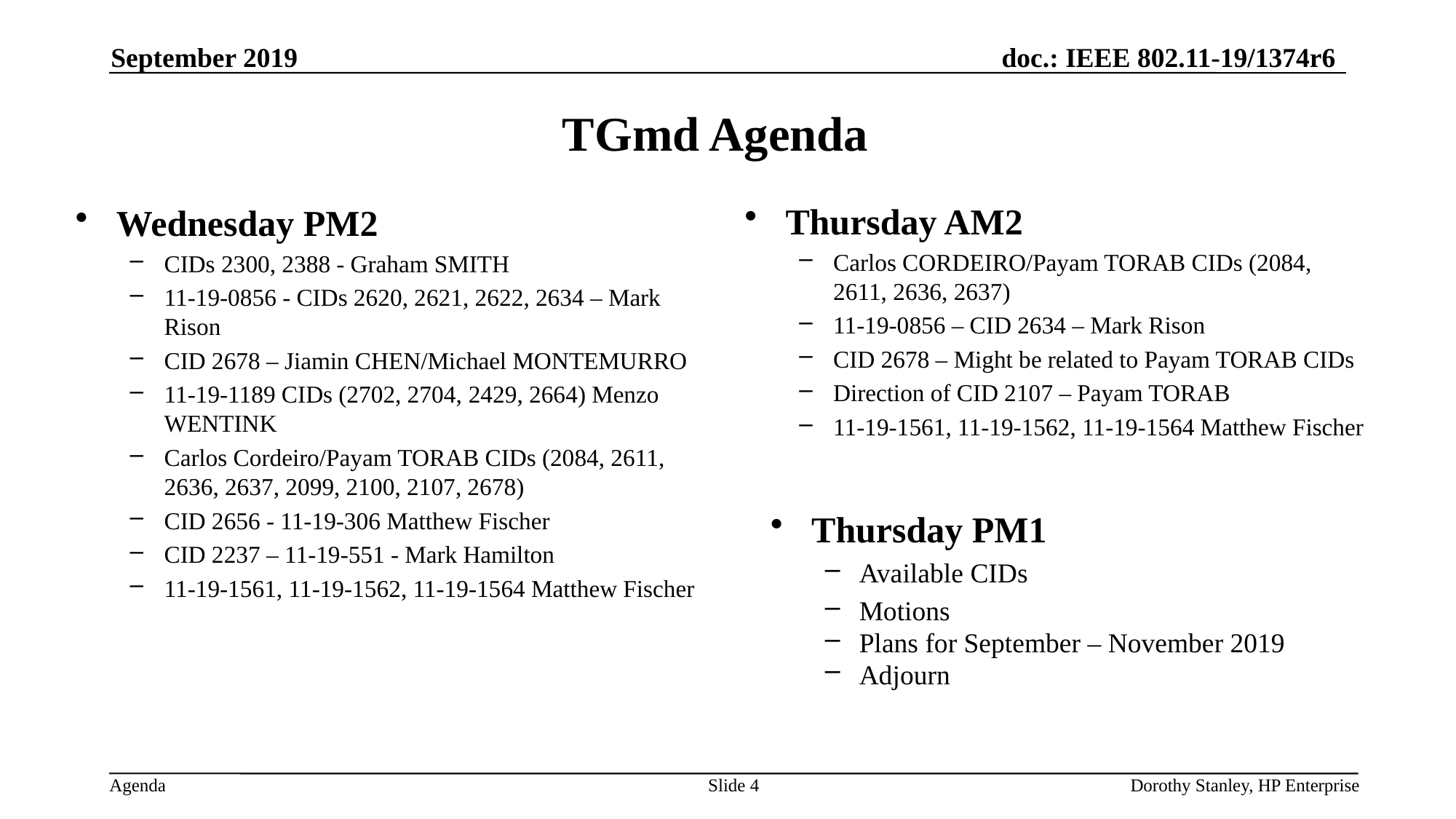

September 2019
# TGmd Agenda
Thursday AM2
Carlos CORDEIRO/Payam TORAB CIDs (2084, 2611, 2636, 2637)
11-19-0856 – CID 2634 – Mark Rison
CID 2678 – Might be related to Payam TORAB CIDs
Direction of CID 2107 – Payam TORAB
11-19-1561, 11-19-1562, 11-19-1564 Matthew Fischer

Wednesday PM2
CIDs 2300, 2388 - Graham SMITH
11-19-0856 - CIDs 2620, 2621, 2622, 2634 – Mark Rison
CID 2678 – Jiamin CHEN/Michael MONTEMURRO
11-19-1189 CIDs (2702, 2704, 2429, 2664) Menzo WENTINK
Carlos Cordeiro/Payam TORAB CIDs (2084, 2611, 2636, 2637, 2099, 2100, 2107, 2678)
CID 2656 - 11-19-306 Matthew Fischer
CID 2237 – 11-19-551 - Mark Hamilton
11-19-1561, 11-19-1562, 11-19-1564 Matthew Fischer

Thursday PM1
Available CIDs
Motions
Plans for September – November 2019
Adjourn

Slide 4
Dorothy Stanley, HP Enterprise